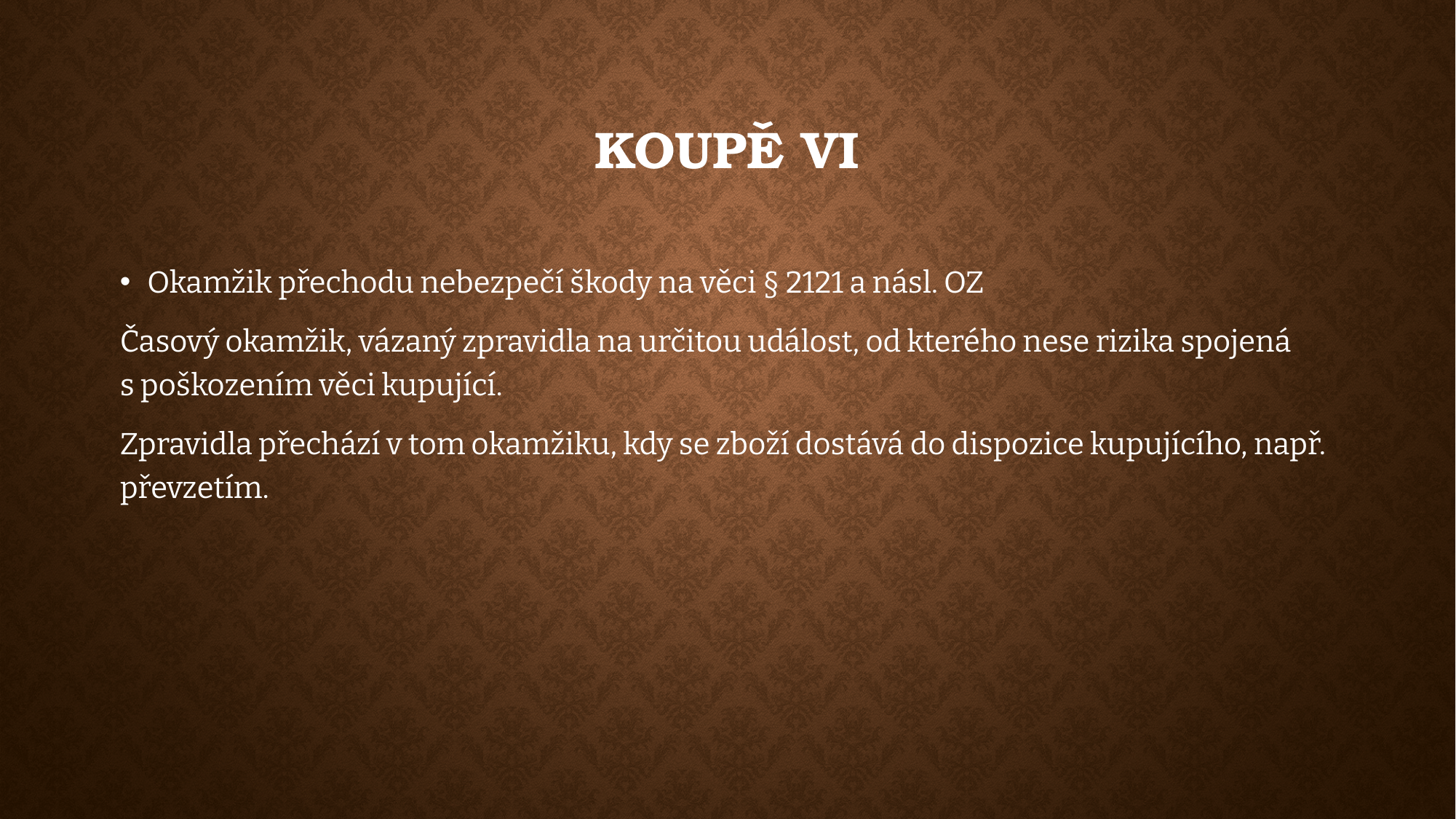

# Koupě VI
Okamžik přechodu nebezpečí škody na věci § 2121 a násl. OZ
Časový okamžik, vázaný zpravidla na určitou událost, od kterého nese rizika spojená
s poškozením věci kupující.
Zpravidla přechází v tom okamžiku, kdy se zboží dostává do dispozice kupujícího, např. převzetím.